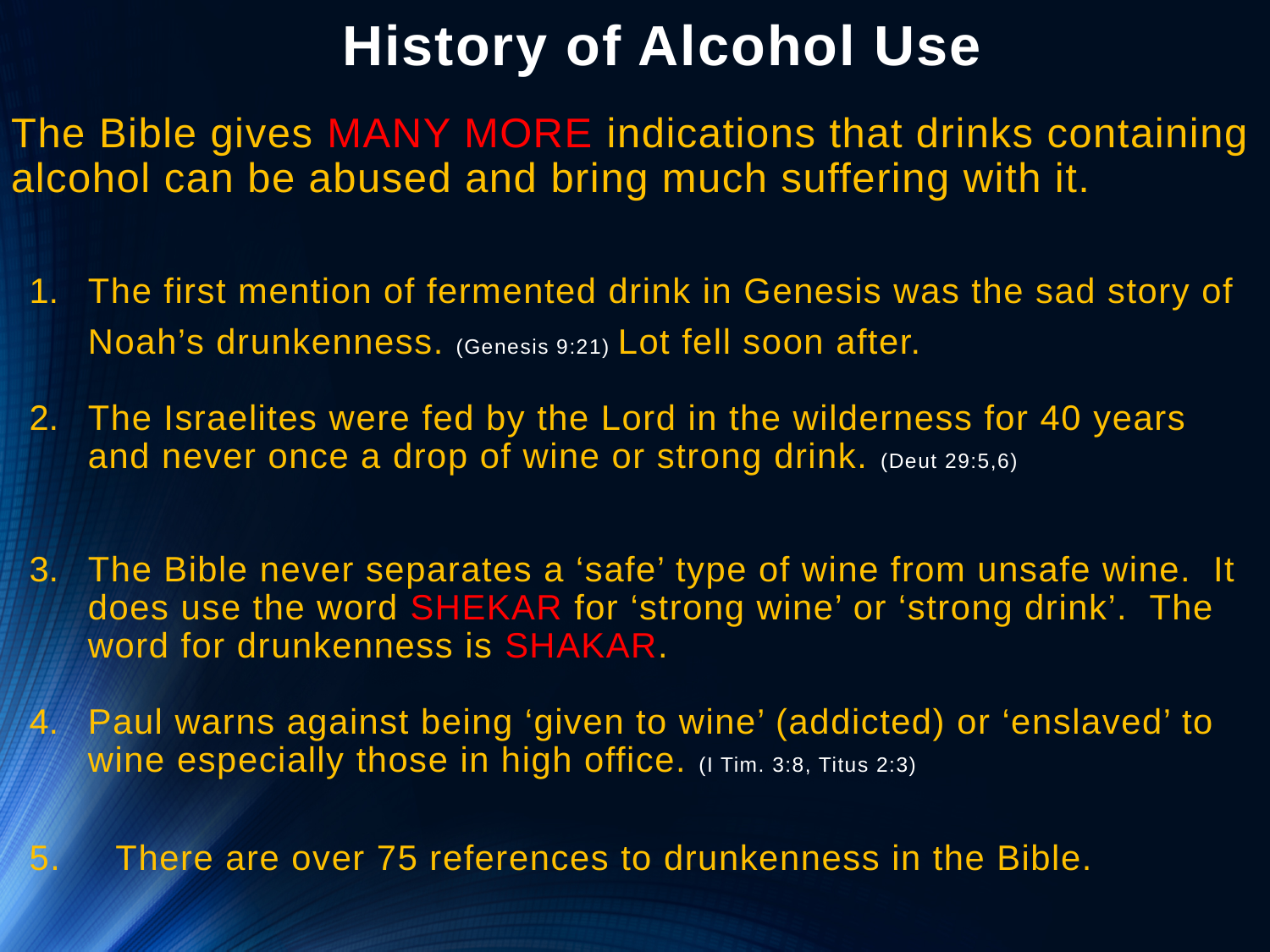

# History of Alcohol Use
The Bible gives MANY MORE indications that drinks containing alcohol can be abused and bring much suffering with it.
The first mention of fermented drink in Genesis was the sad story of Noah’s drunkenness. (Genesis 9:21) Lot fell soon after.

The Israelites were fed by the Lord in the wilderness for 40 years and never once a drop of wine or strong drink. (Deut 29:5,6)

The Bible never separates a ‘safe’ type of wine from unsafe wine.  It does use the word SHEKAR for ‘strong wine’ or ‘strong drink’.  The word for drunkenness is SHAKAR.

Paul warns against being ‘given to wine’ (addicted) or ‘enslaved’ to wine especially those in high office. (I Tim. 3:8, Titus 2:3)

5.     There are over 75 references to drunkenness in the Bible.